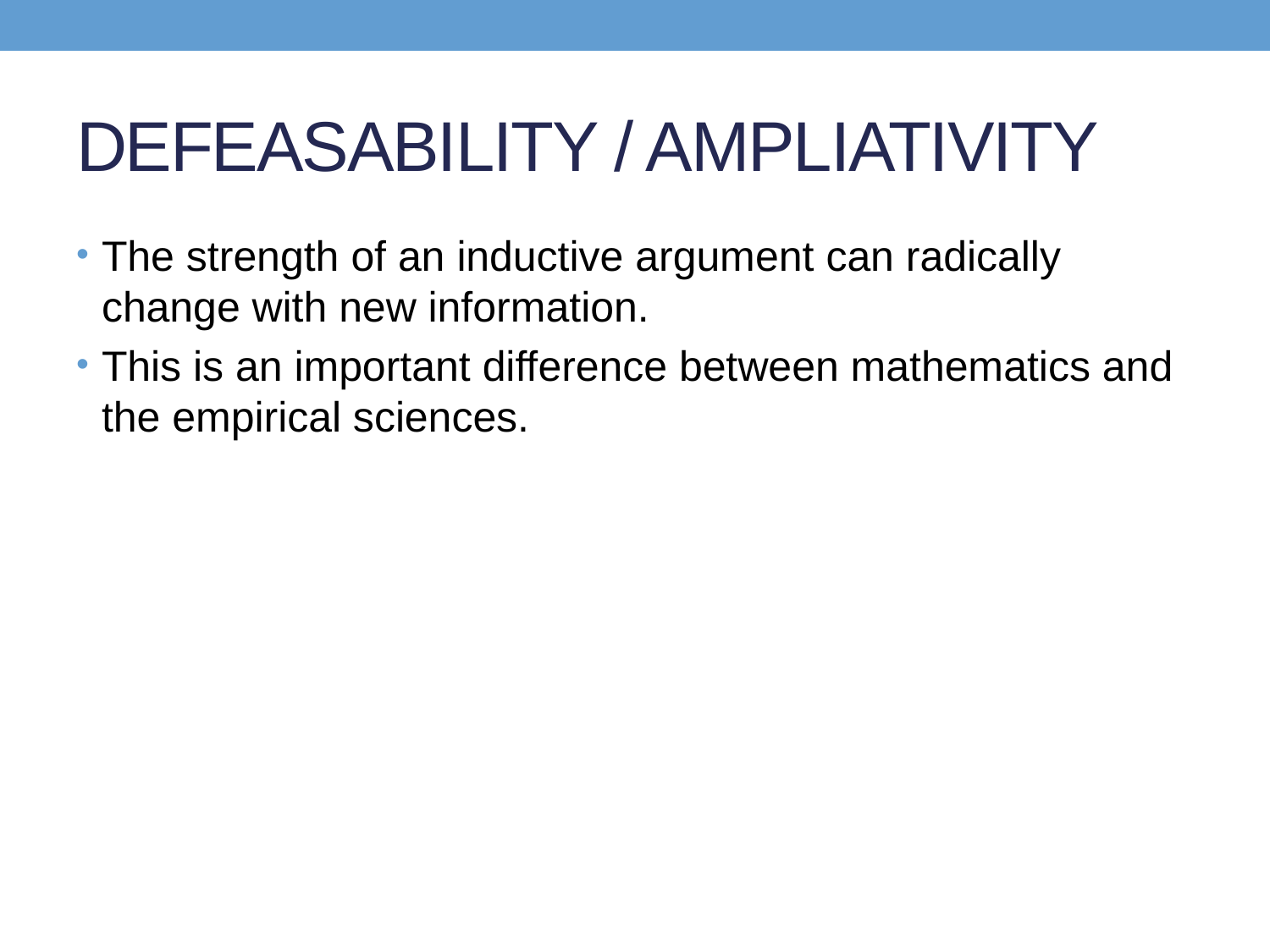

# DEFEASABILITY / AMPLIATIVITY
The strength of an inductive argument can radically change with new information.
This is an important difference between mathematics and the empirical sciences.